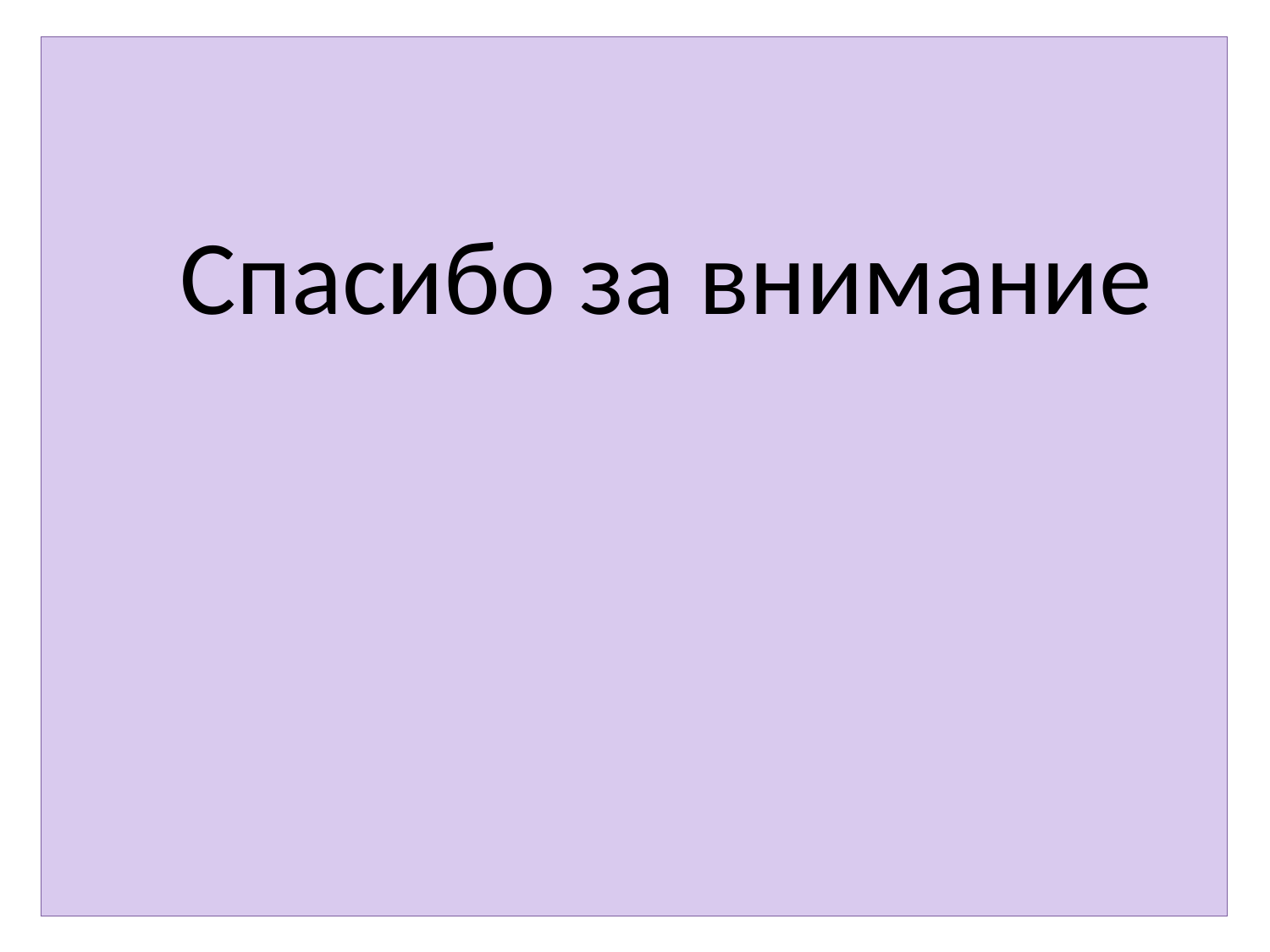

| Спасибо за внимание |
| --- |